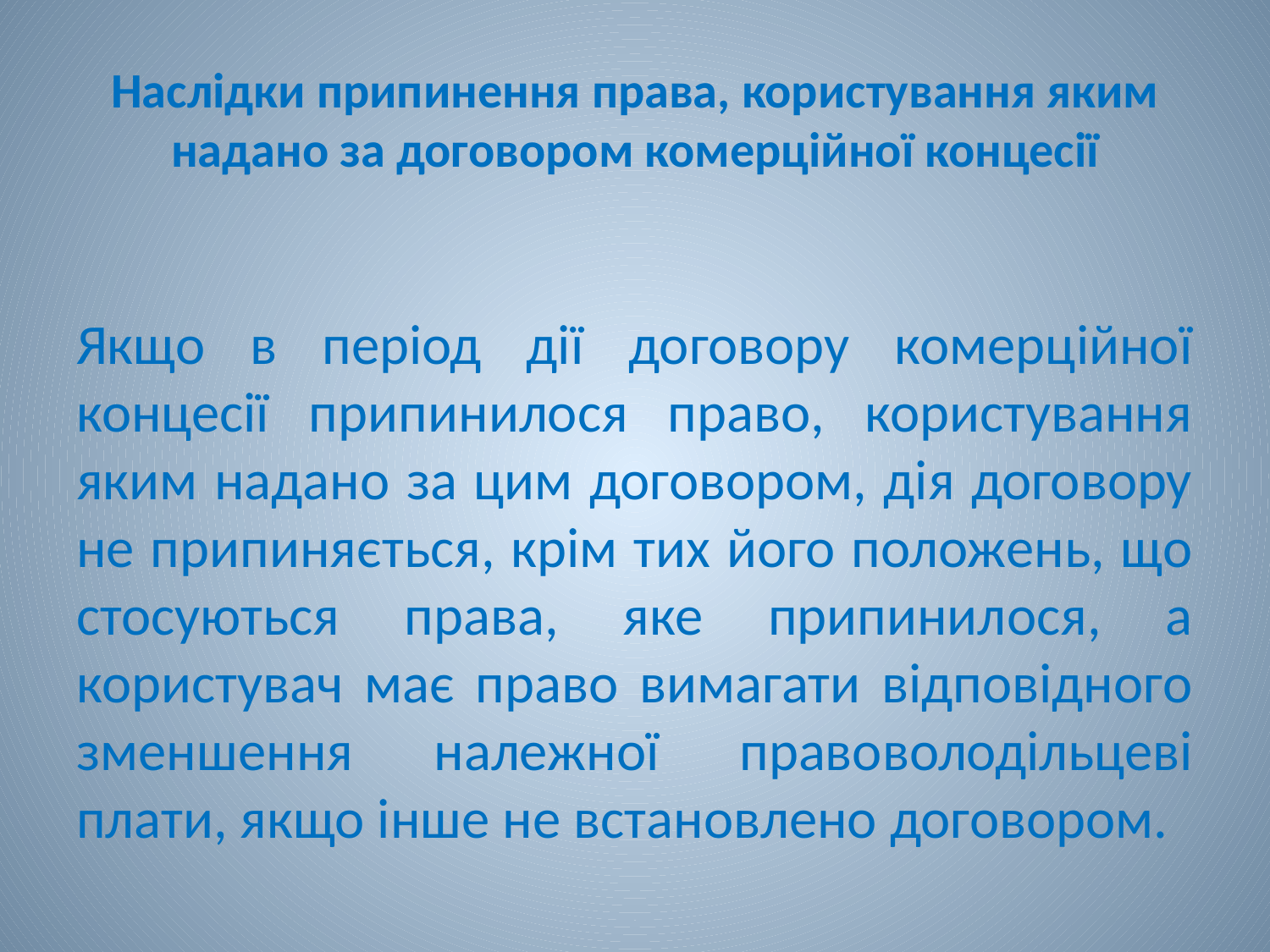

# Наслідки припинення права, користування яким надано за договором комерційної концесії

Якщо в період дії договору комерційної концесії припинилося право, користування яким надано за цим договором, дія договору не припиняється, крім тих його положень, що стосуються права, яке припинилося, а користувач має право вимагати відповідного зменшення належної правоволодільцеві плати, якщо інше не встановлено договором.